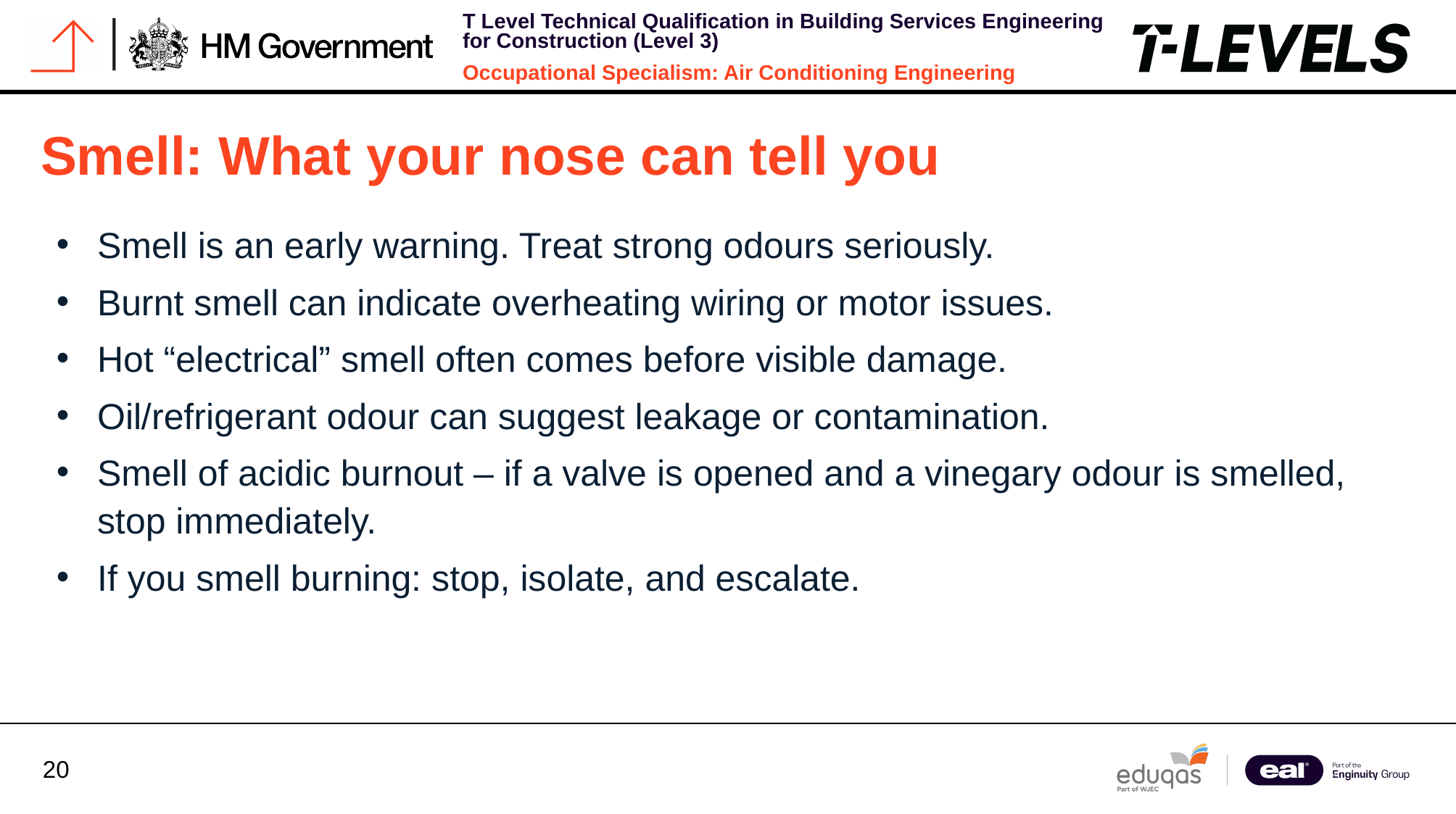

Smell: What your nose can tell you
Smell is an early warning. Treat strong odours seriously.
Burnt smell can indicate overheating wiring or motor issues.
Hot “electrical” smell often comes before visible damage.
Oil/refrigerant odour can suggest leakage or contamination.
Smell of acidic burnout – if a valve is opened and a vinegary odour is smelled, stop immediately.
If you smell burning: stop, isolate, and escalate.